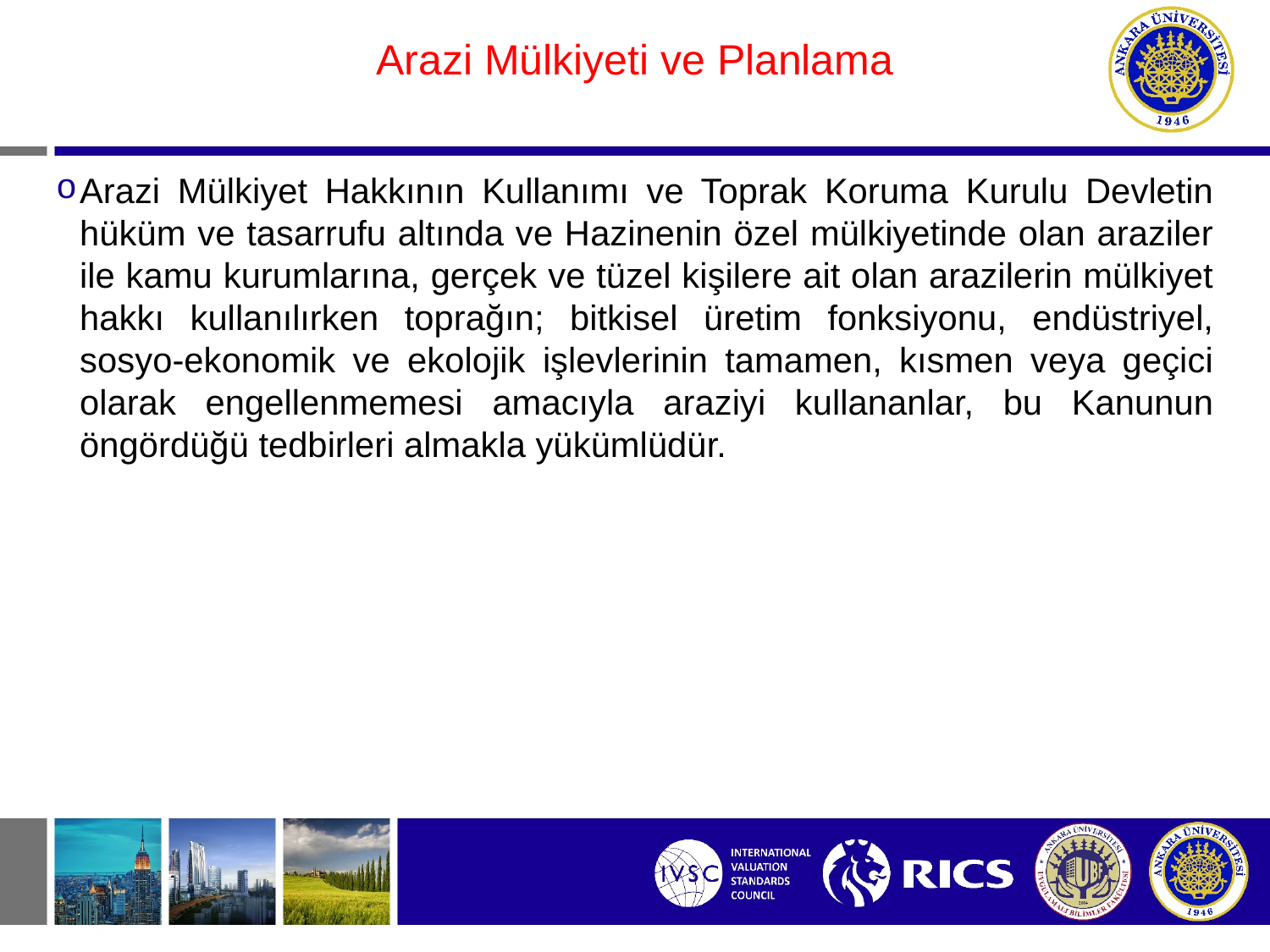

#
Arazi Mülkiyeti ve Planlama
Arazi Mülkiyet Hakkının Kullanımı ve Toprak Koruma Kurulu Devletin hüküm ve tasarrufu altında ve Hazinenin özel mülkiyetinde olan araziler ile kamu kurumlarına, gerçek ve tüzel kişilere ait olan arazilerin mülkiyet hakkı kullanılırken toprağın; bitkisel üretim fonksiyonu, endüstriyel, sosyo-ekonomik ve ekolojik işlevlerinin tamamen, kısmen veya geçici olarak engellenmemesi amacıyla araziyi kullananlar, bu Kanunun öngördüğü tedbirleri almakla yükümlüdür.